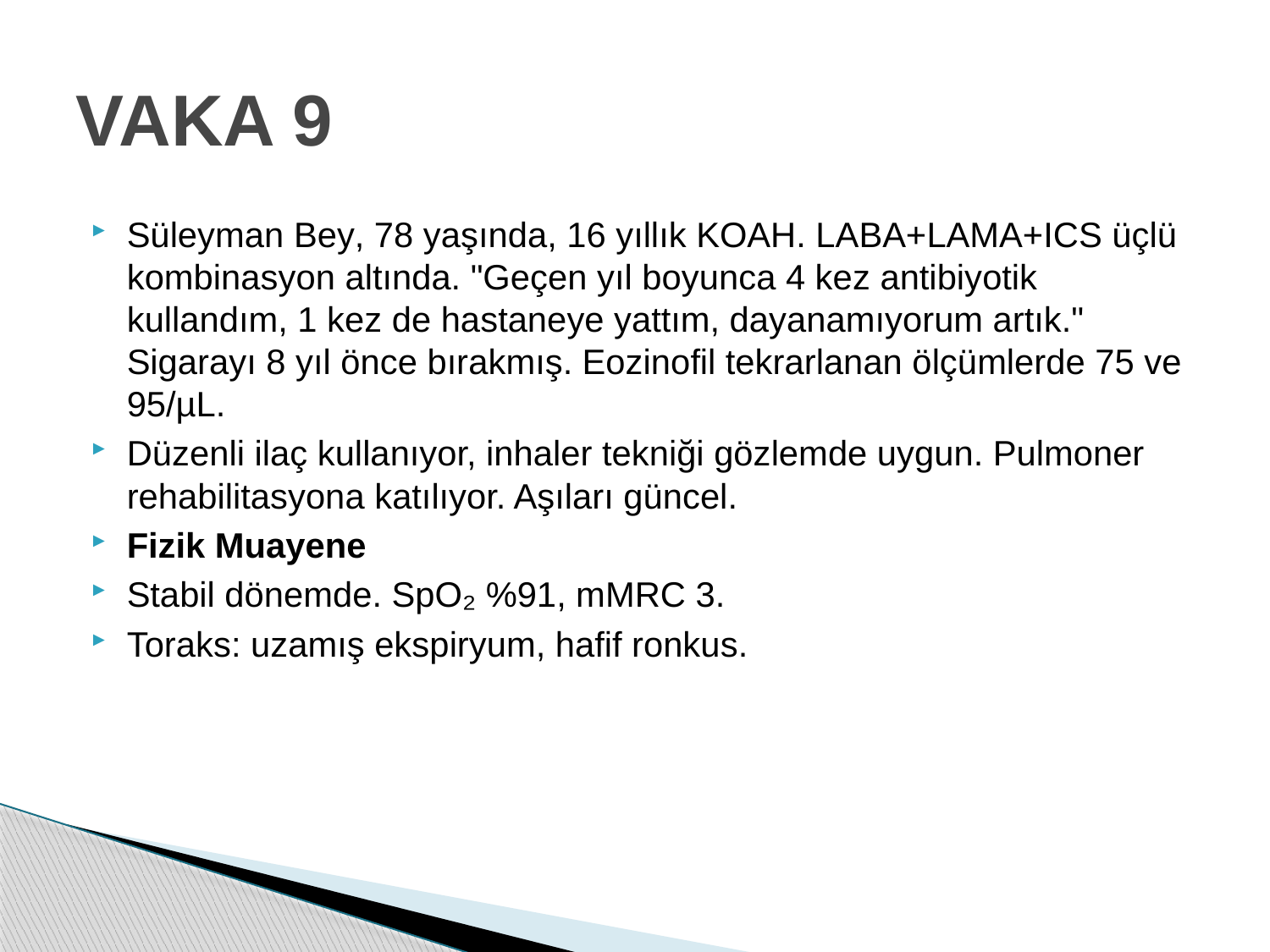

# VAKA 9
Süleyman Bey, 78 yaşında, 16 yıllık KOAH. LABA+LAMA+ICS üçlü kombinasyon altında. "Geçen yıl boyunca 4 kez antibiyotik kullandım, 1 kez de hastaneye yattım, dayanamıyorum artık." Sigarayı 8 yıl önce bırakmış. Eozinofil tekrarlanan ölçümlerde 75 ve 95/µL.
Düzenli ilaç kullanıyor, inhaler tekniği gözlemde uygun. Pulmoner rehabilitasyona katılıyor. Aşıları güncel.
Fizik Muayene
Stabil dönemde. SpO₂ %91, mMRC 3.
Toraks: uzamış ekspiryum, hafif ronkus.